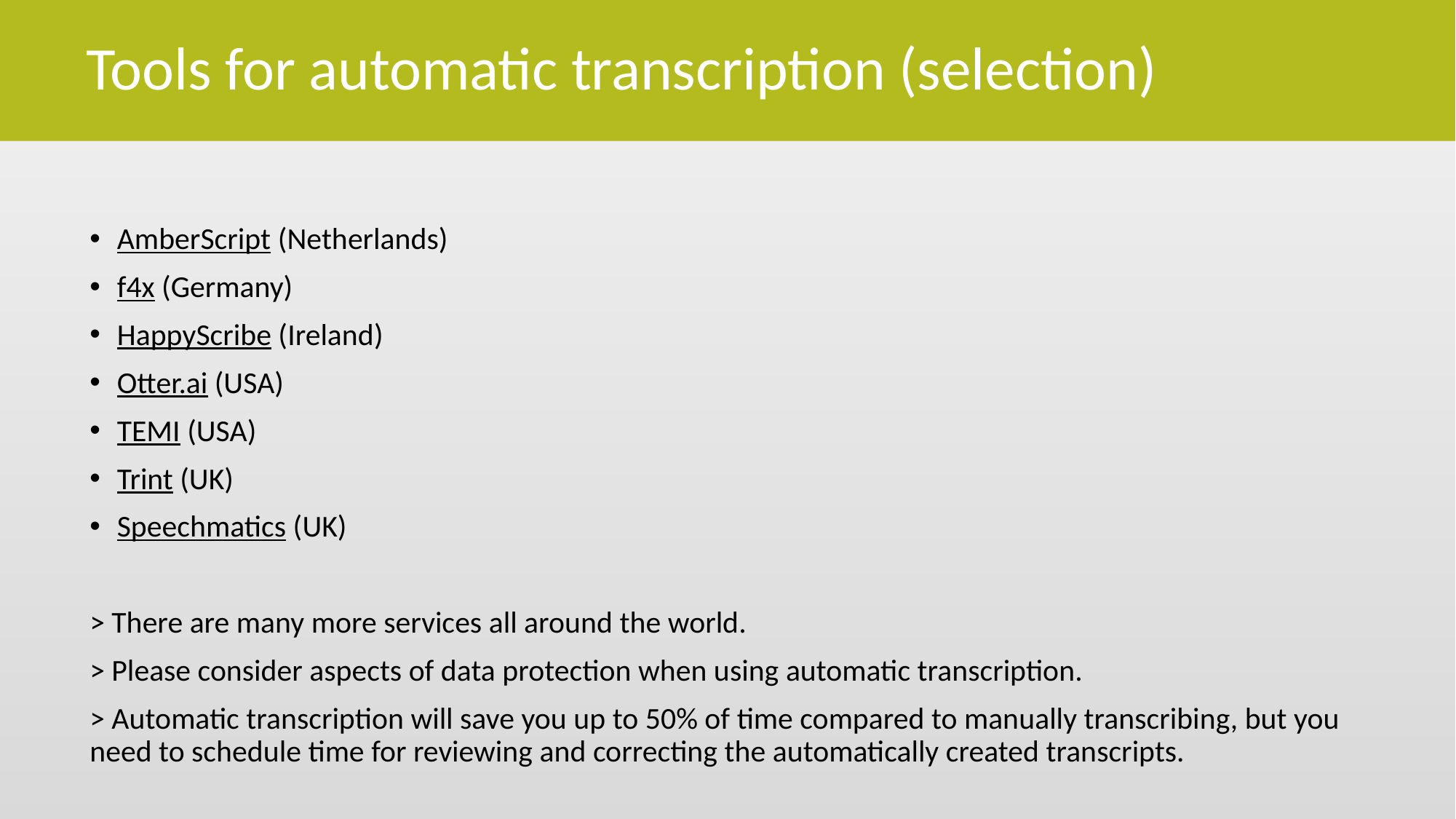

# Tools for automatic transcription (selection)
AmberScript (Netherlands)
f4x (Germany)
HappyScribe (Ireland)
Otter.ai (USA)
TEMI (USA)
Trint (UK)
Speechmatics (UK)

> There are many more services all around the world.
> Please consider aspects of data protection when using automatic transcription.
> Automatic transcription will save you up to 50% of time compared to manually transcribing, but you need to schedule time for reviewing and correcting the automatically created transcripts.